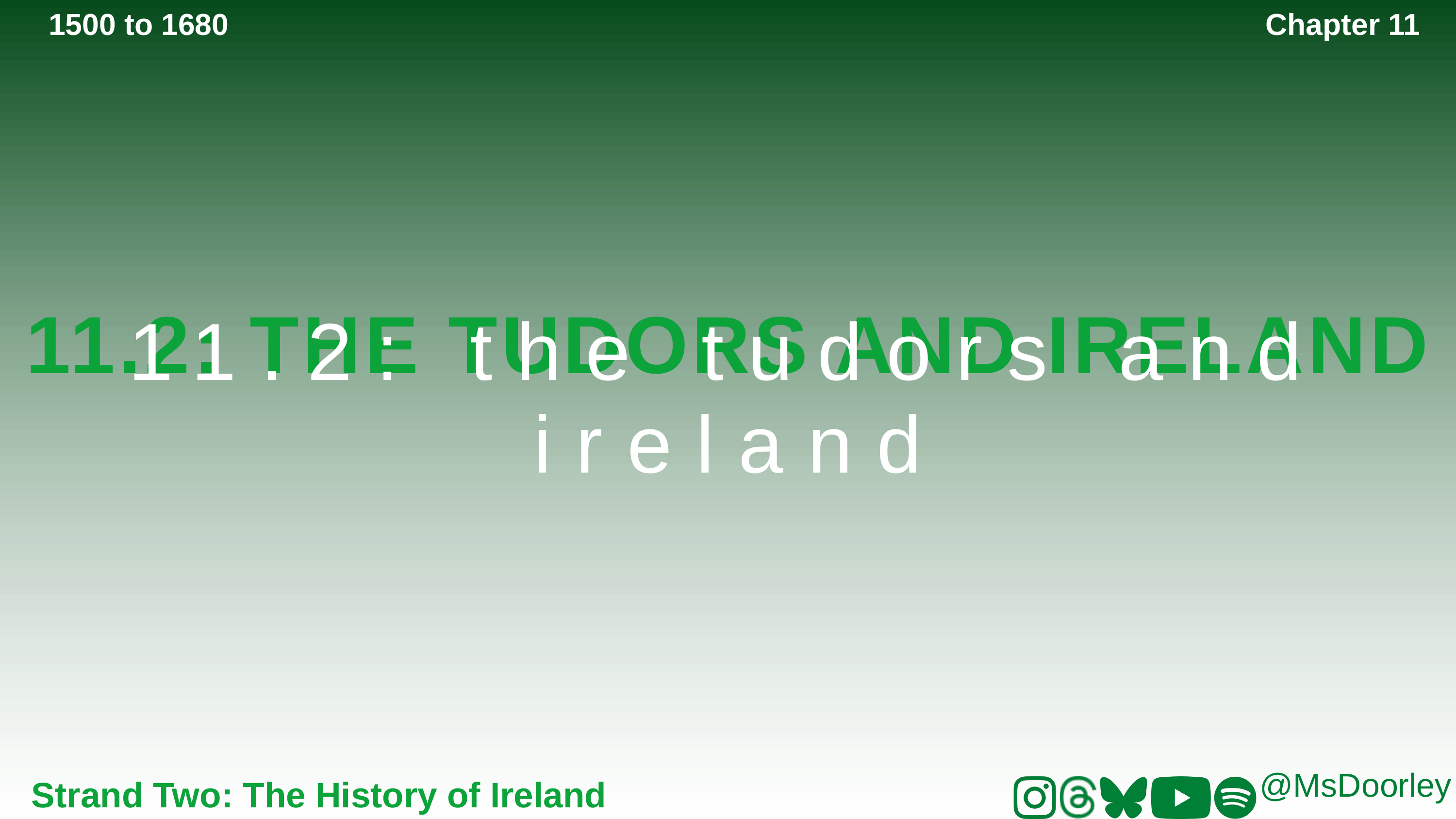

1500 to 1680
Chapter 11
11.2: THE TUDORS AND IRELAND
11.2: the tudors and ireland
Strand Two: The History of Ireland

@MsDoorley